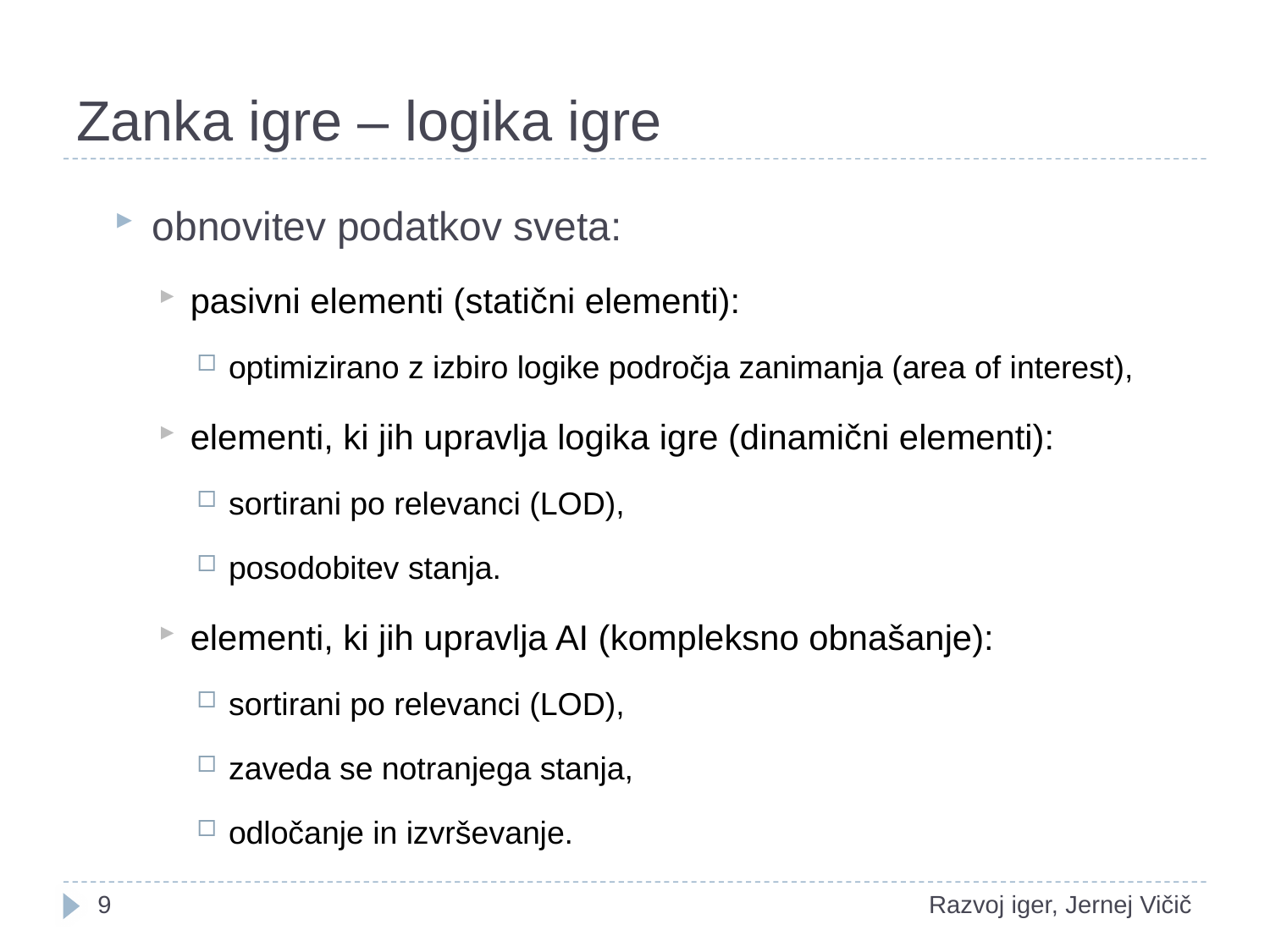

# Zanka igre – logika igre
obnovitev podatkov sveta:
pasivni elementi (statični elementi):
optimizirano z izbiro logike področja zanimanja (area of interest),
elementi, ki jih upravlja logika igre (dinamični elementi):
sortirani po relevanci (LOD),
posodobitev stanja.
elementi, ki jih upravlja AI (kompleksno obnašanje):
sortirani po relevanci (LOD),
zaveda se notranjega stanja,
odločanje in izvrševanje.

9
Razvoj iger, Jernej Vičič